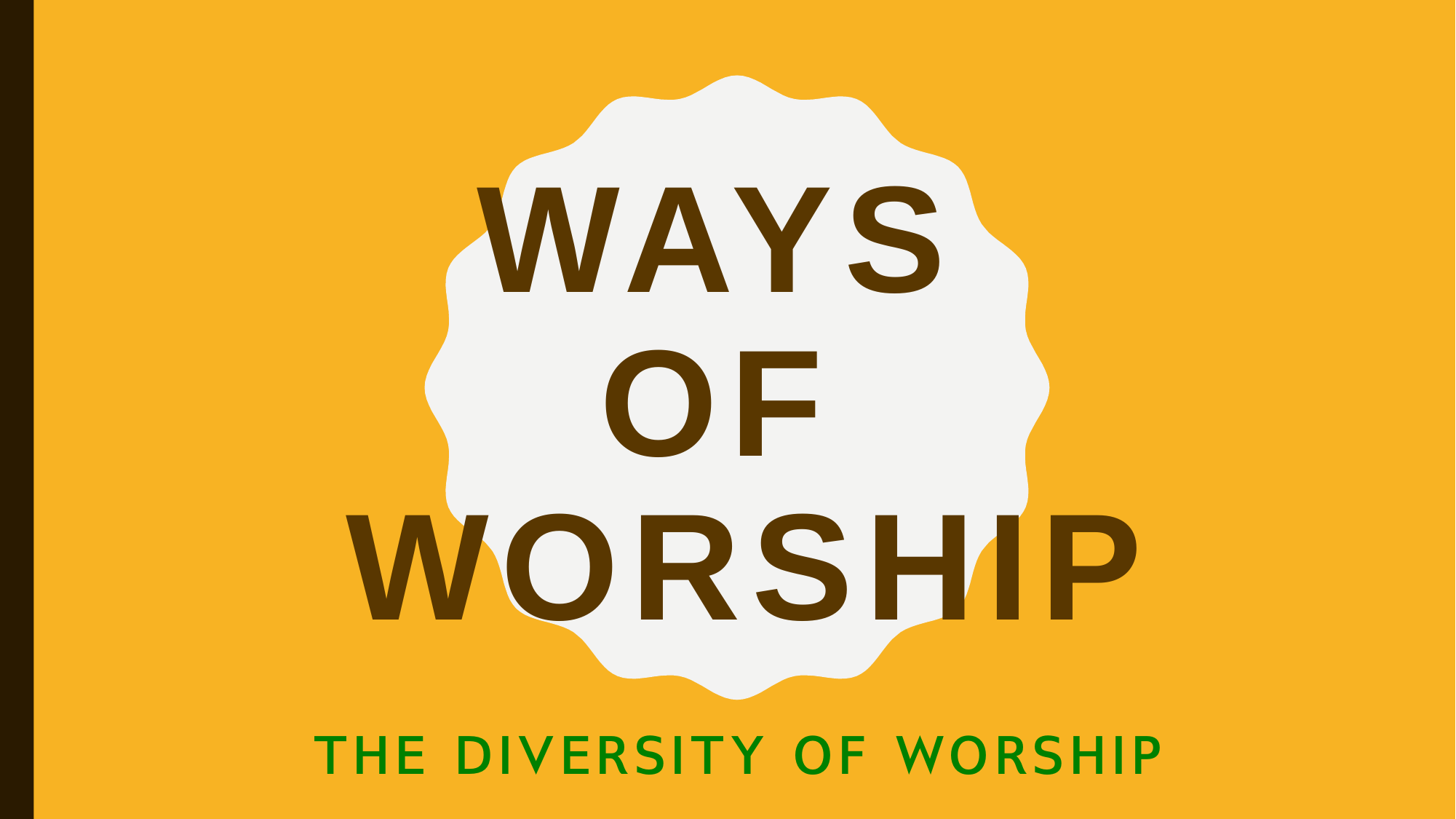

# Ways of worship
The Diversity of worship